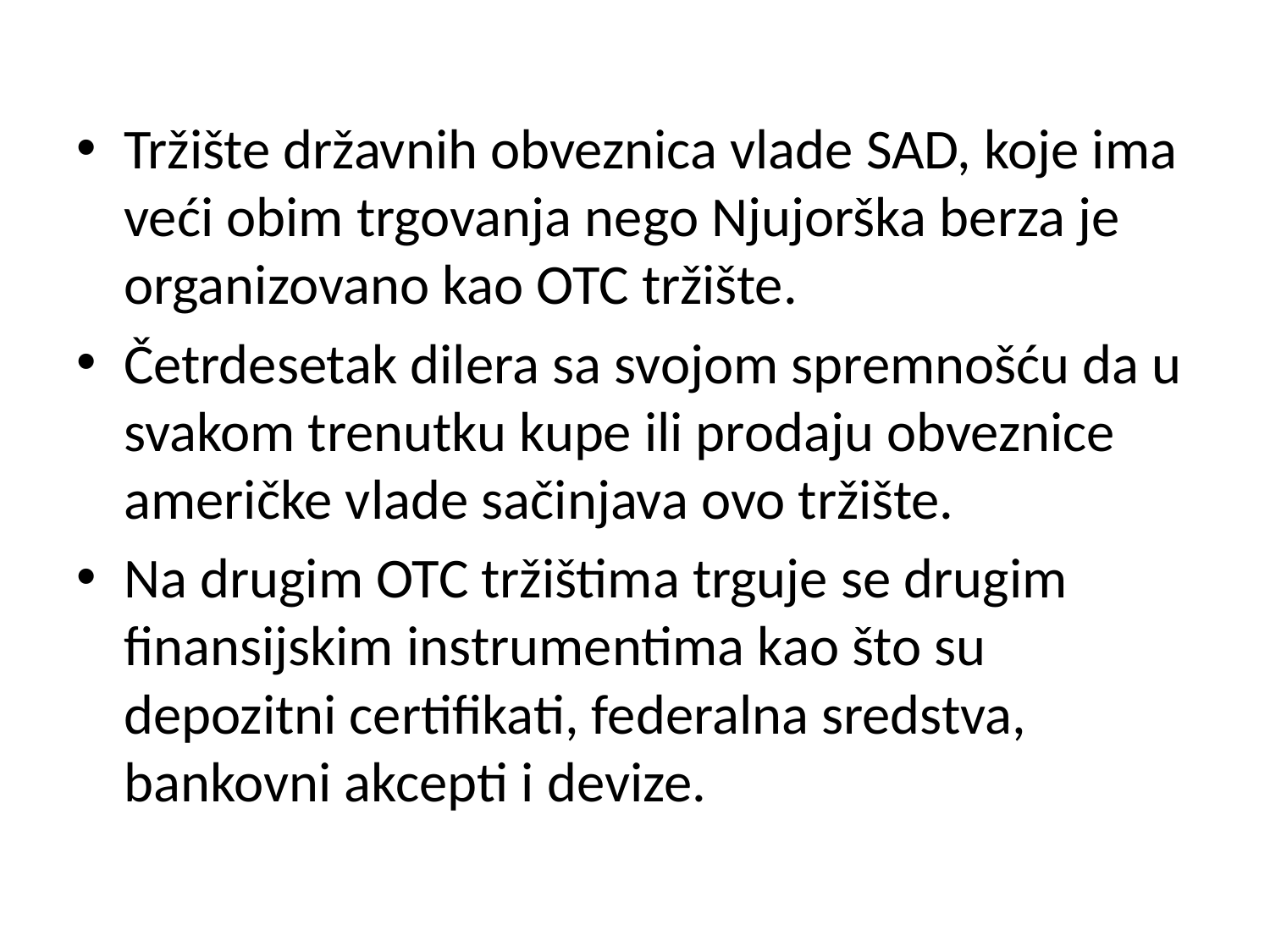

Tržište državnih obveznica vlade SAD, koje ima veći obim trgovanja nego Njujorška berza je organizovano kao OTC tržište.
Četrdesetak dilera sa svojom spremnošću da u svakom trenutku kupe ili prodaju obveznice američke vlade sačinjava ovo tržište.
Na drugim OTC tržištima trguje se drugim finansijskim instrumentima kao što su depozitni certifikati, federalna sredstva, bankovni akcepti i devize.